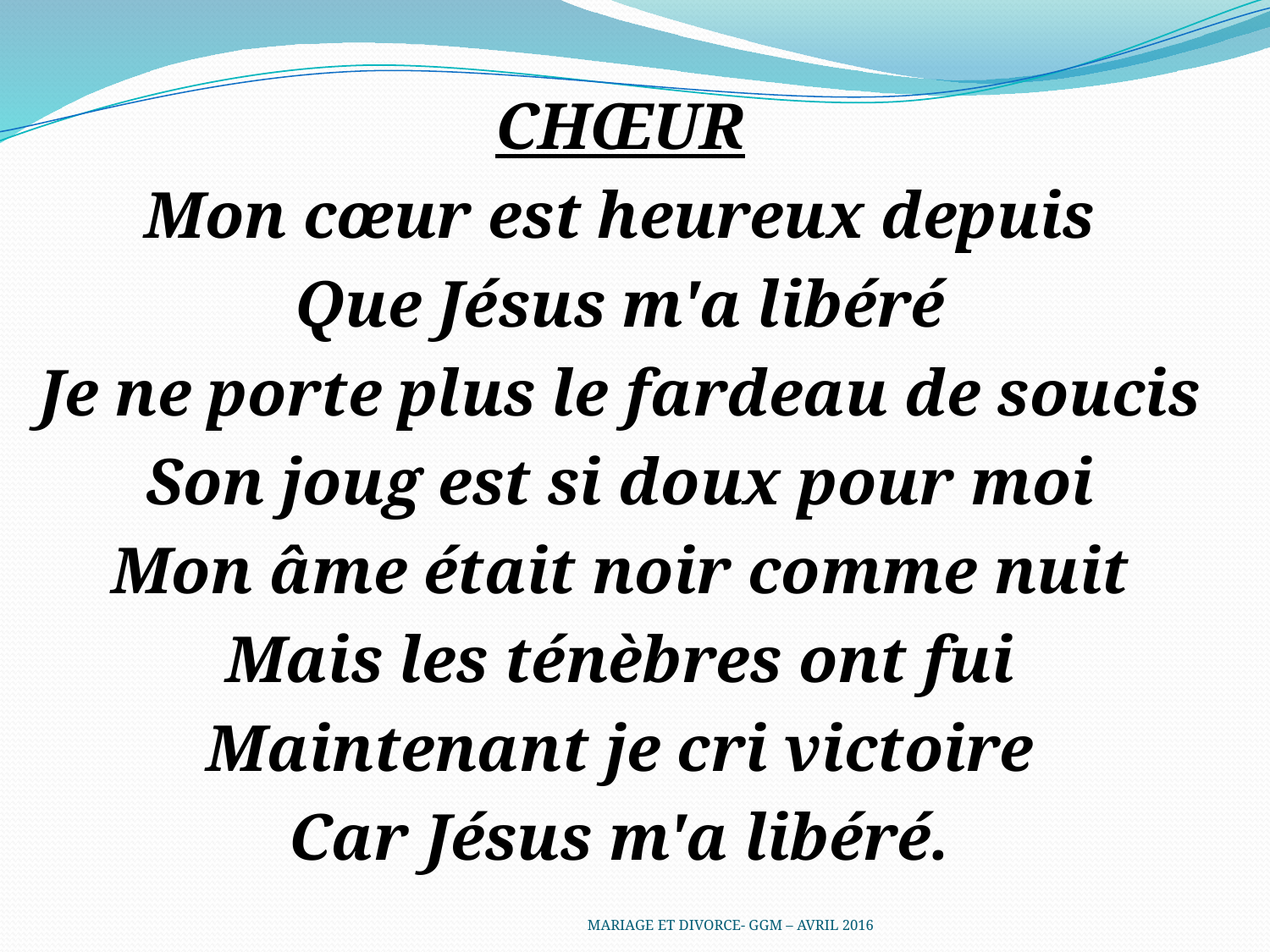

Chœur
Mon cœur est heureux depuis
Que Jésus m'a libéré
Je ne porte plus le fardeau de soucis
Son joug est si doux pour moi
Mon âme était noir comme nuit
Mais les ténèbres ont fui
Maintenant je cri victoire
Car Jésus m'a libéré.
MARIAGE ET DIVORCE- GGM – AVRIL 2016